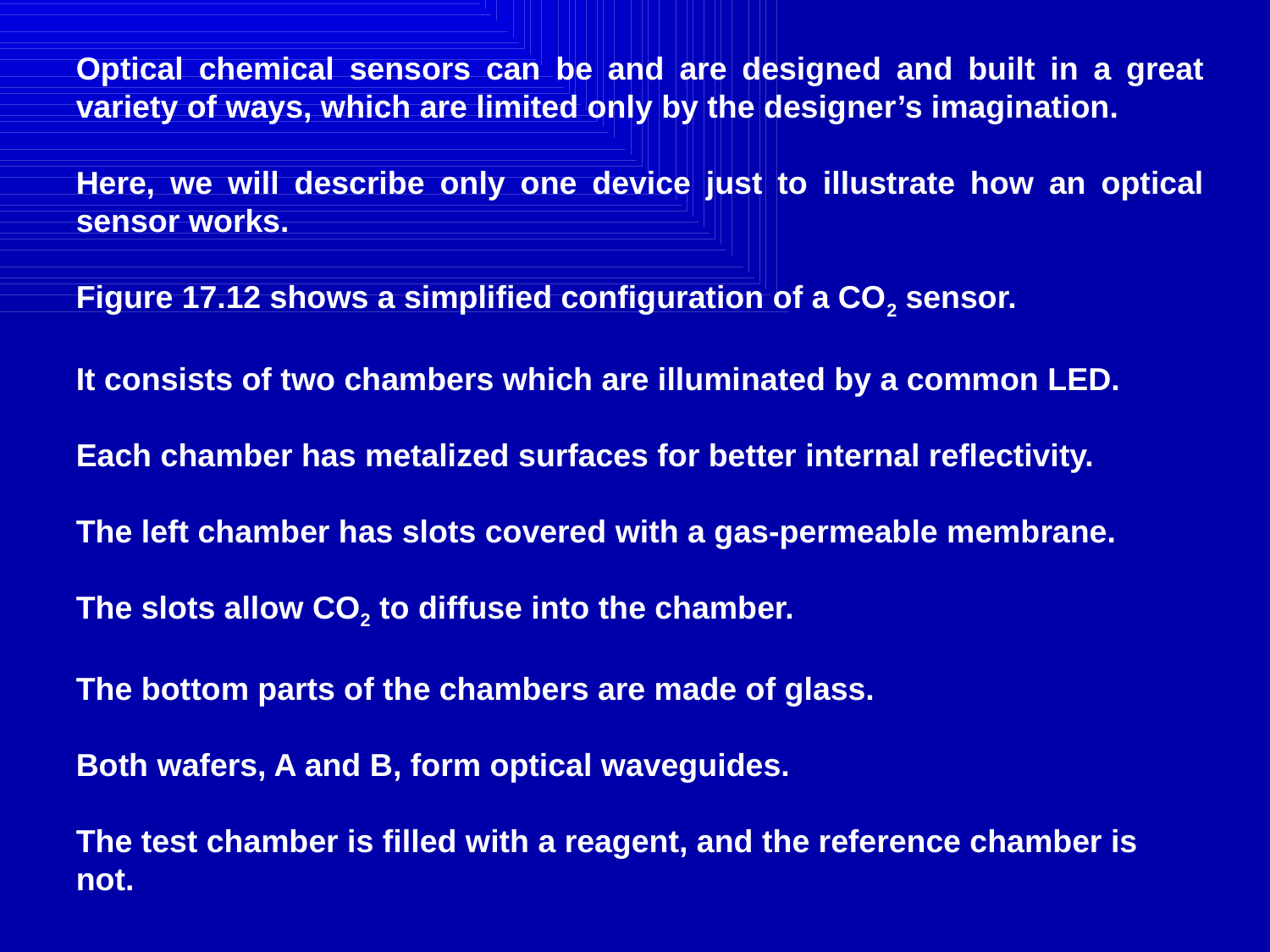

Optical chemical sensors can be and are designed and built in a great variety of ways, which are limited only by the designer’s imagination.

Here, we will describe only one device just to illustrate how an optical sensor works.

Figure 17.12 shows a simplified configuration of a CO2 sensor.

It consists of two chambers which are illuminated by a common LED.

Each chamber has metalized surfaces for better internal reflectivity.

The left chamber has slots covered with a gas-permeable membrane.

The slots allow CO2 to diffuse into the chamber.

The bottom parts of the chambers are made of glass.

Both wafers, A and B, form optical waveguides.

The test chamber is filled with a reagent, and the reference chamber is not.